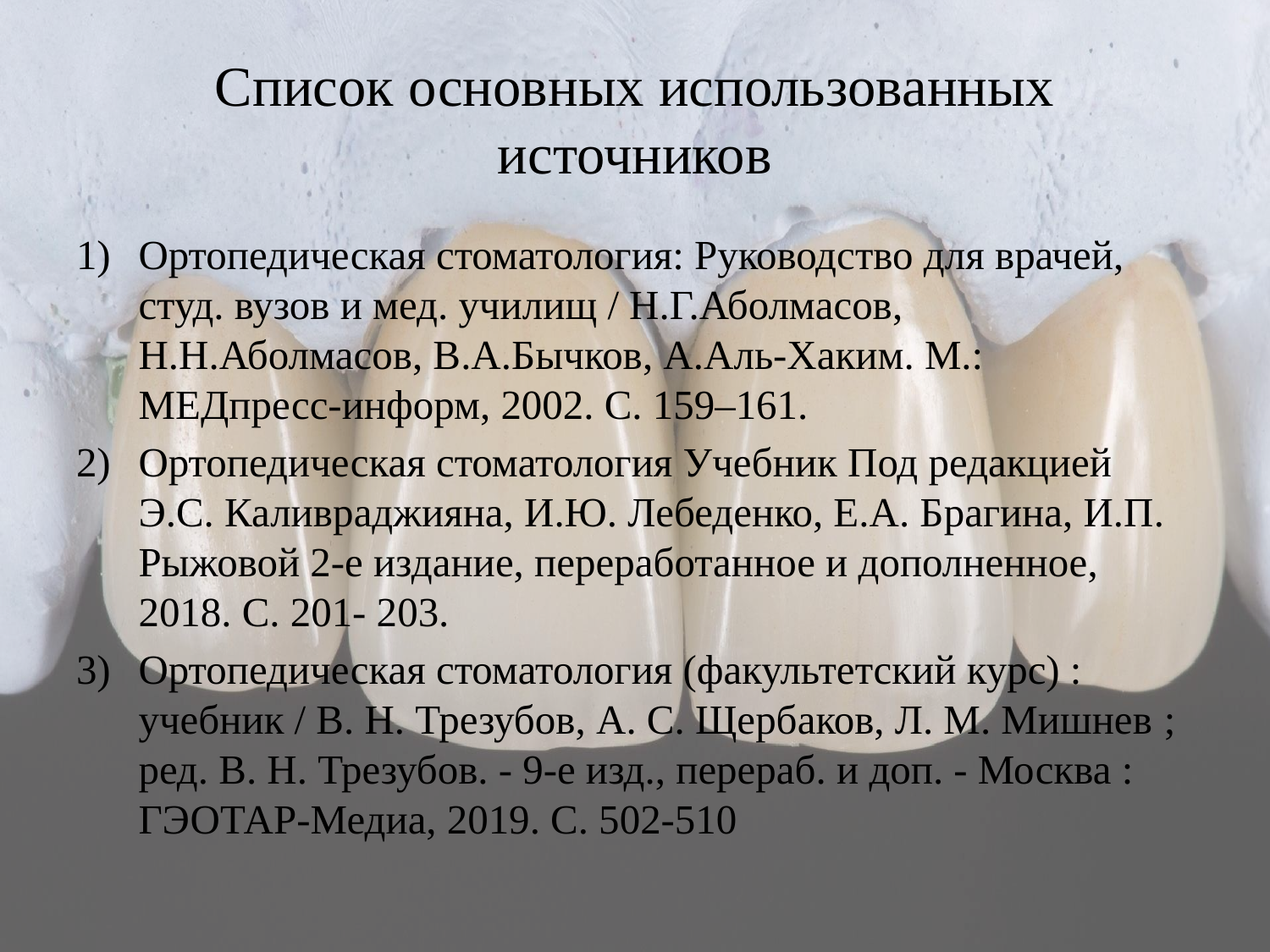

# Список основных использованных источников
Ортопедическая стоматология: Руководство для врачей, студ. вузов и мед. училищ / Н.Г.Аболмасов, Н.Н.Аболмасов, В.А.Бычков, А.Аль-Хаким. М.: МЕДпресс-информ, 2002. С. 159–161.
Ортопедическая стоматология Учебник Под редакцией Э.С. Каливраджияна, И.Ю. Лебеденко, Е.А. Брагина, И.П. Рыжовой 2-е издание, переработанное и дополненное, 2018. С. 201- 203.
Ортопедическая стоматология (факультетский курс) : учебник / В. Н. Трезубов, А. С. Щербаков, Л. М. Мишнев ; ред. В. Н. Трезубов. - 9-е изд., перераб. и доп. - Москва : ГЭОТАР-Медиа, 2019. С. 502-510